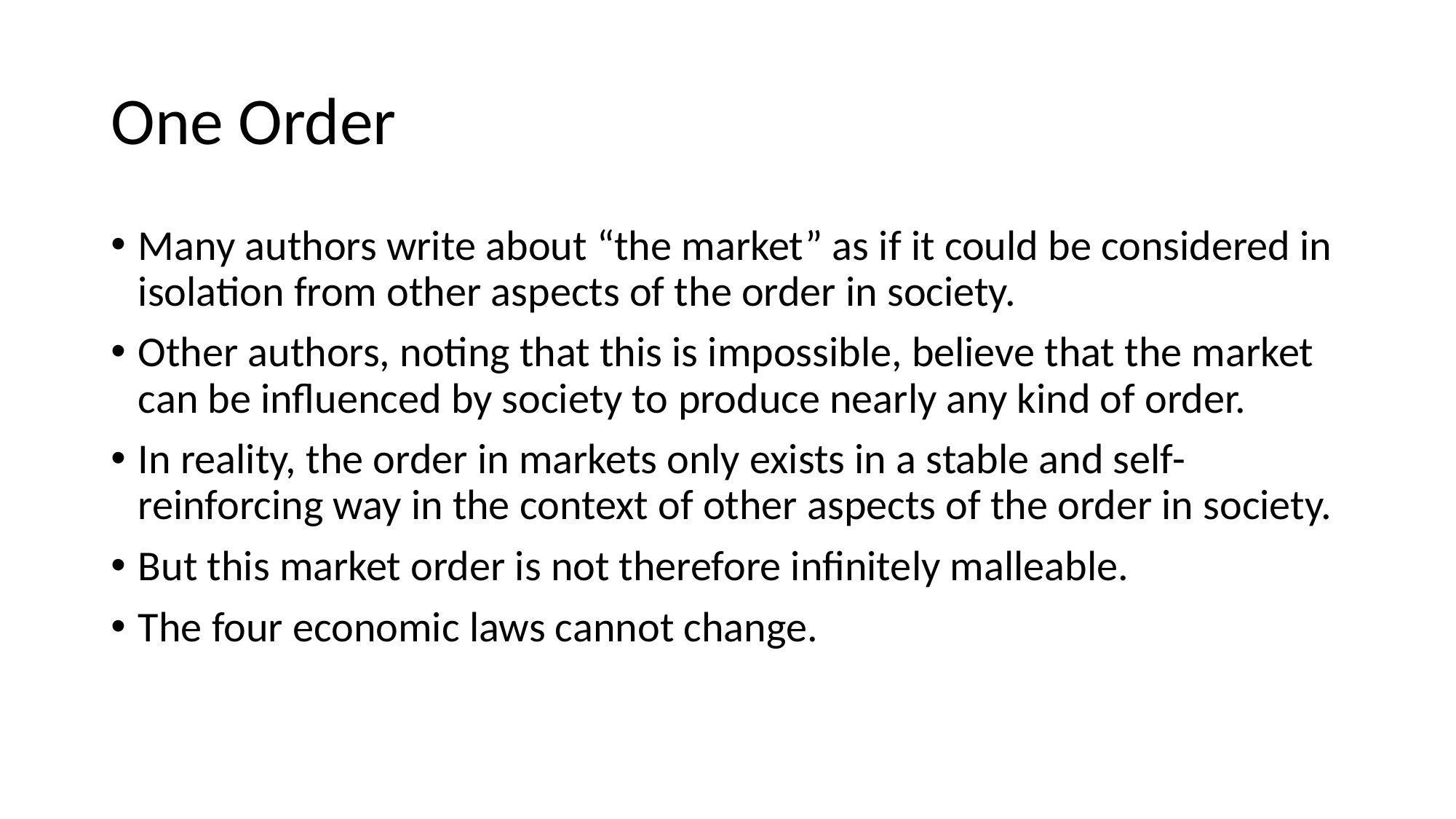

# One Order
Many authors write about “the market” as if it could be considered in isolation from other aspects of the order in society.
Other authors, noting that this is impossible, believe that the market can be influenced by society to produce nearly any kind of order.
In reality, the order in markets only exists in a stable and self-reinforcing way in the context of other aspects of the order in society.
But this market order is not therefore infinitely malleable.
The four economic laws cannot change.